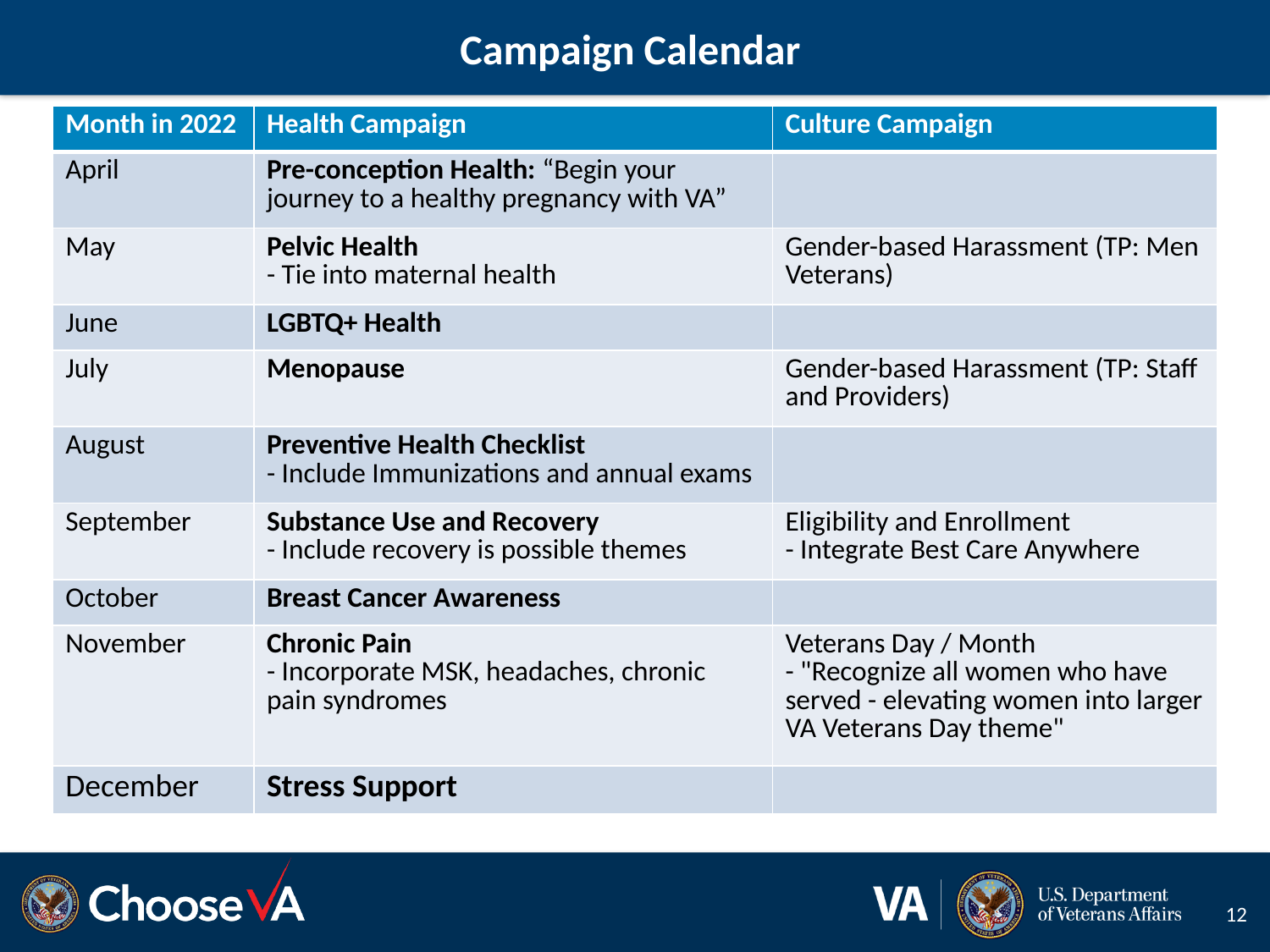

# Campaign Calendar
| Month in 2022 | Health Campaign | Culture Campaign |
| --- | --- | --- |
| April | Pre-conception Health: “Begin your journey to a healthy pregnancy with VA” |  |
| May | Pelvic Health - Tie into maternal health | Gender-based Harassment (TP: Men Veterans) |
| June | LGBTQ+ Health |  |
| July | Menopause | Gender-based Harassment (TP: Staff and Providers) |
| August | Preventive Health Checklist - Include Immunizations and annual exams |  |
| September | Substance Use and Recovery - Include recovery is possible themes | Eligibility and Enrollment - Integrate Best Care Anywhere |
| October | Breast Cancer Awareness |  |
| November | Chronic Pain - Incorporate MSK, headaches, chronic pain syndromes | Veterans Day / Month - "Recognize all women who have served - elevating women into larger VA Veterans Day theme" |
| December | Stress Support |  |
12